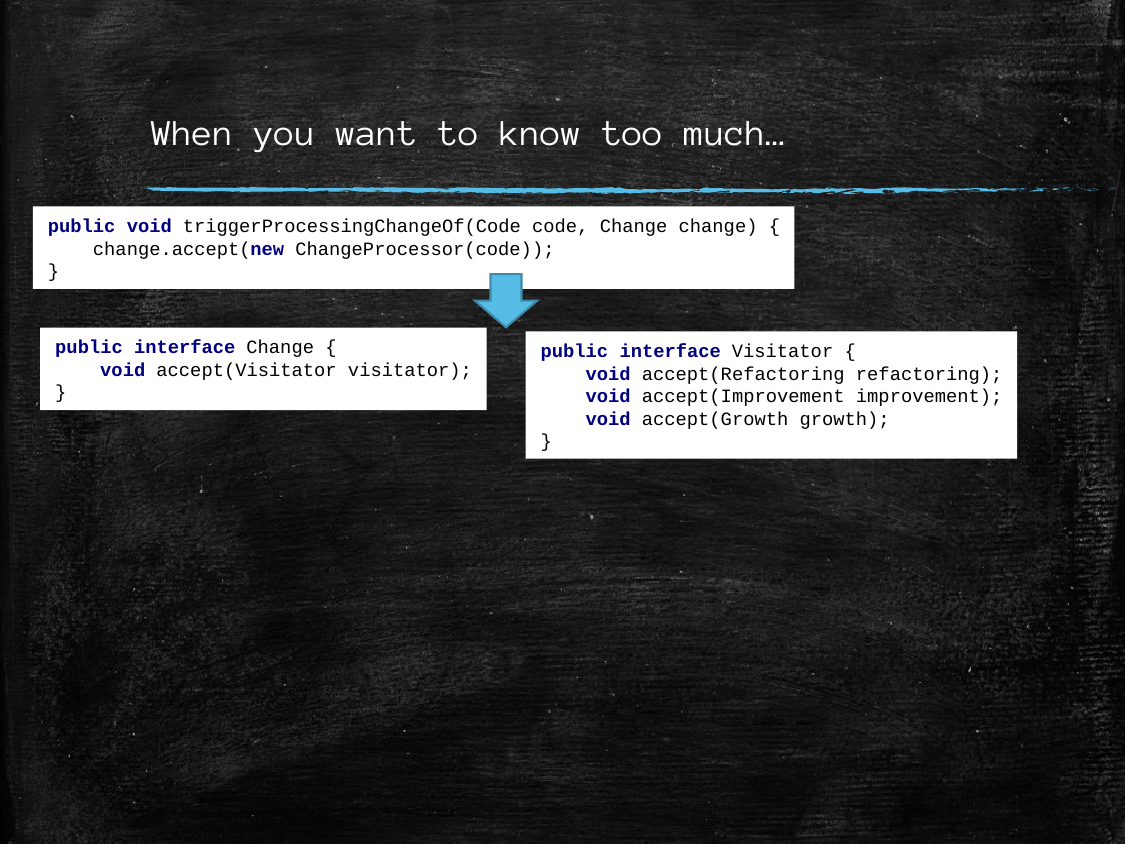

# When you want to know too much…
public void triggerProcessingChangeOf(Code code, Change change) {
    change.accept(new ChangeProcessor(code));
}

public interface Change {
    void accept(Visitator visitator);
}
public interface Visitator {
    void accept(Refactoring refactoring);
    void accept(Improvement improvement);
    void accept(Growth growth);
}